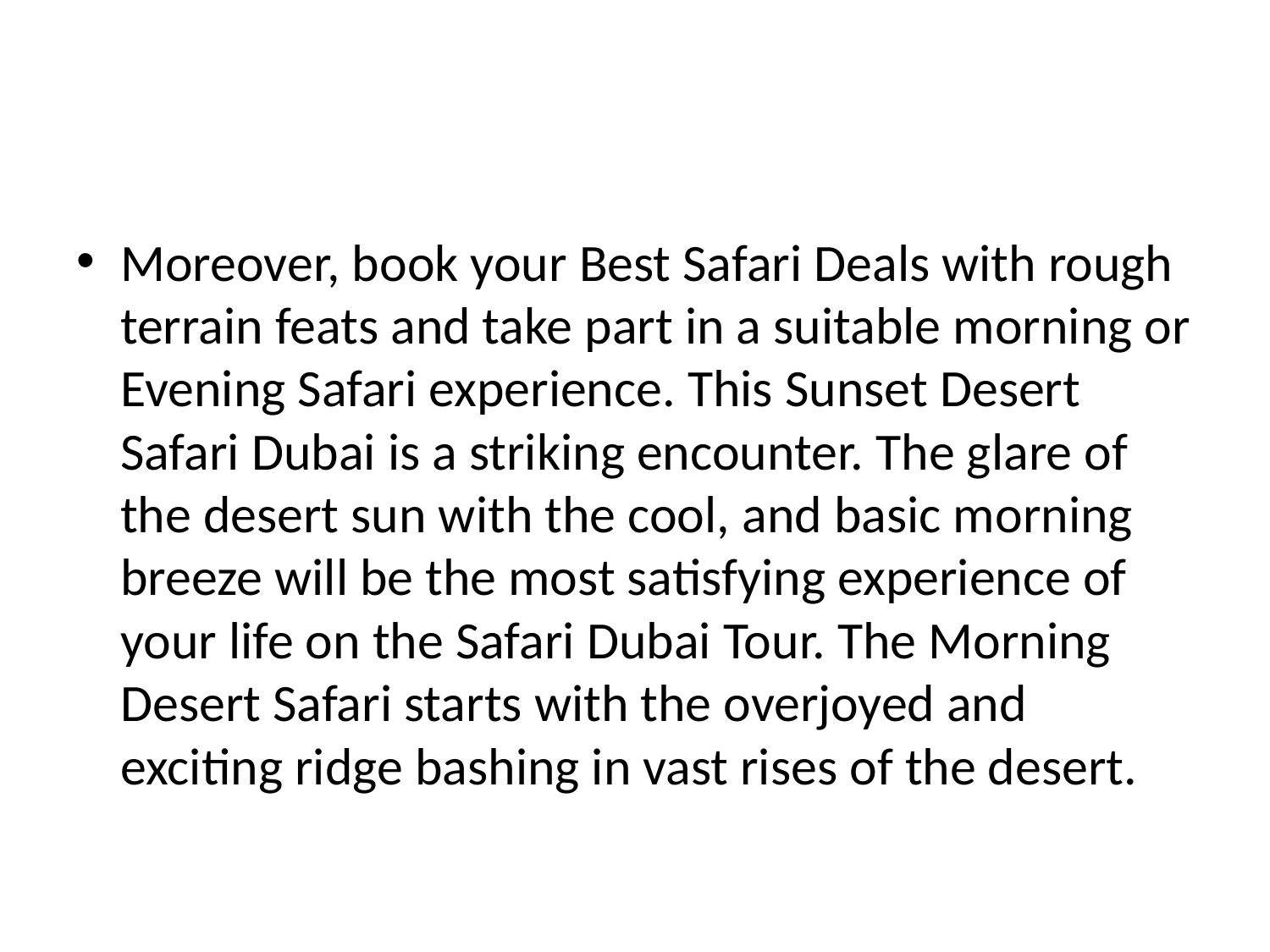

#
Moreover, book your Best Safari Deals with rough terrain feats and take part in a suitable morning or Evening Safari experience. This Sunset Desert Safari Dubai is a striking encounter. The glare of the desert sun with the cool, and basic morning breeze will be the most satisfying experience of your life on the Safari Dubai Tour. The Morning Desert Safari starts with the overjoyed and exciting ridge bashing in vast rises of the desert.